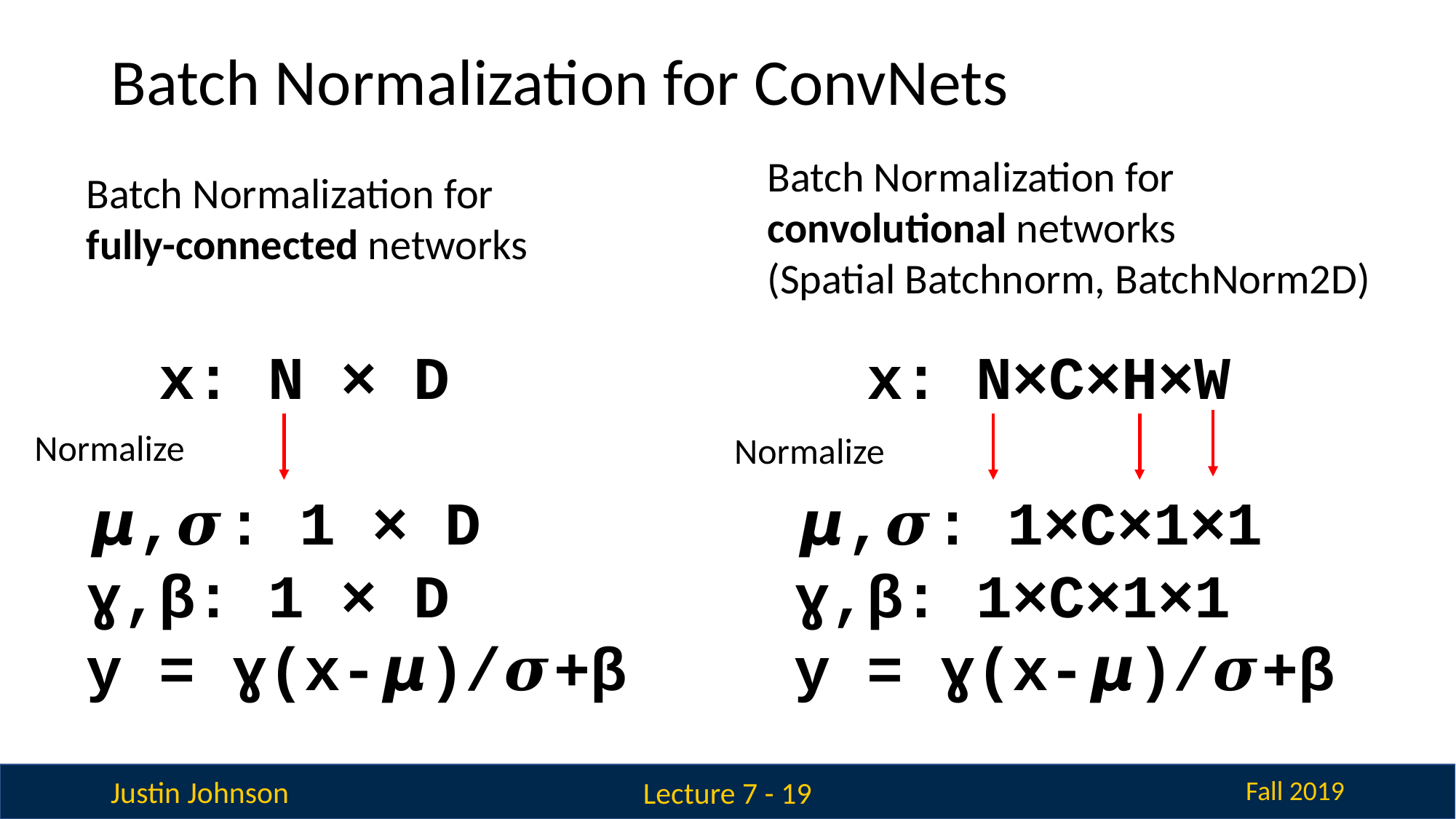

# Batch Normalization for ConvNets
Batch Normalization for
convolutional networks
(Spatial Batchnorm, BatchNorm2D)
Batch Normalization for fully-connected networks
  x: N × D

𝞵,𝝈: 1 × D
ɣ,β: 1 × D
y = ɣ(x-𝞵)/𝝈+β
  x: N×C×H×W

𝞵,𝝈: 1×C×1×1
ɣ,β: 1×C×1×1
y = ɣ(x-𝞵)/𝝈+β
Normalize
Normalize
Lecture 7 - 19